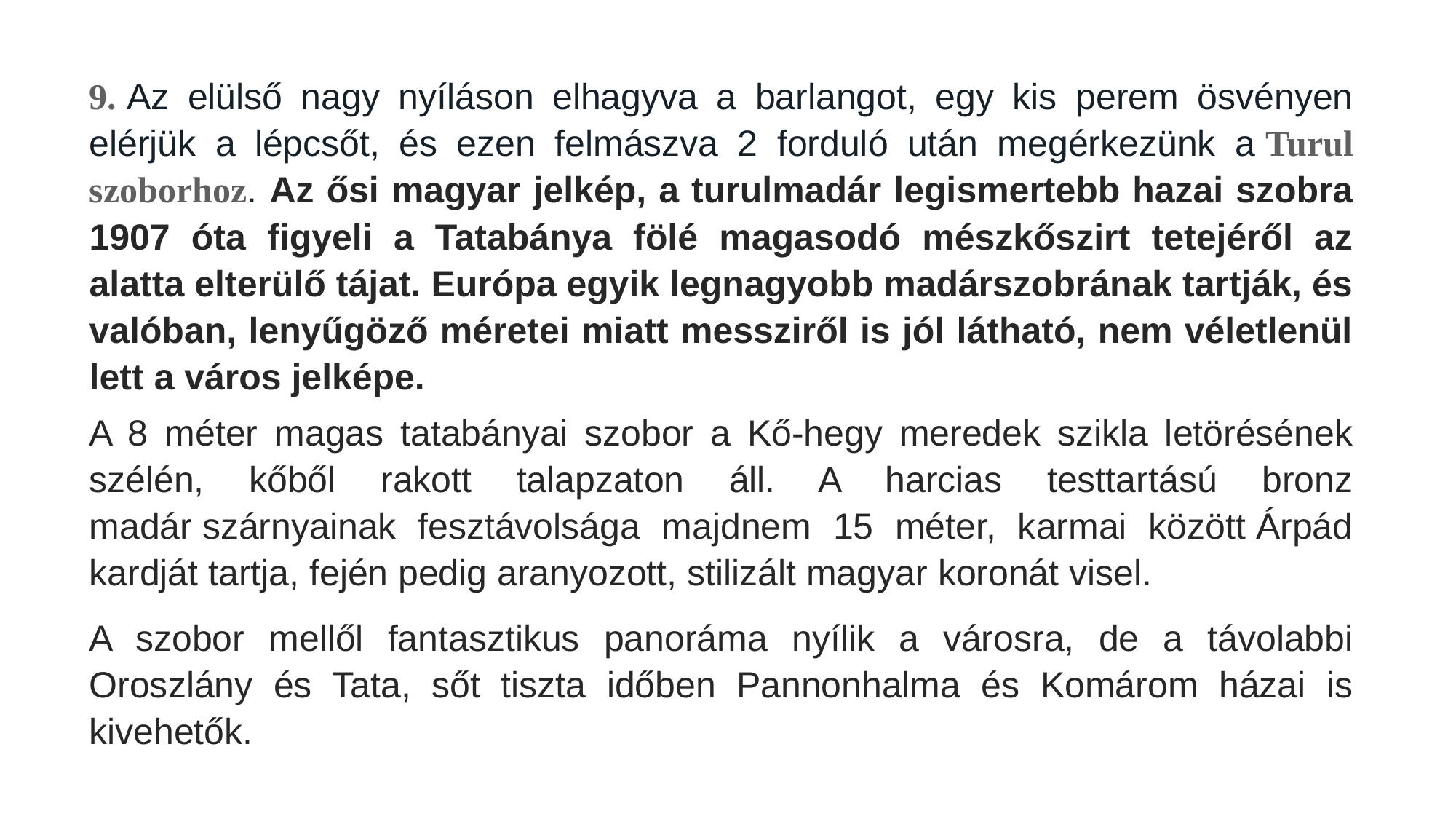

9. Az elülső nagy nyíláson elhagyva a barlangot, egy kis perem ösvényen elérjük a lépcsőt, és ezen felmászva 2 forduló után megérkezünk a Turul szoborhoz. Az ősi magyar jelkép, a turulmadár legismertebb hazai szobra 1907 óta figyeli a Tatabánya fölé magasodó mészkőszirt tetejéről az alatta elterülő tájat. Európa egyik legnagyobb madárszobrának tartják, és valóban, lenyűgöző méretei miatt messziről is jól látható, nem véletlenül lett a város jelképe.
A 8 méter magas tatabányai szobor a Kő-hegy meredek szikla letörésének szélén, kőből rakott talapzaton áll. A harcias testtartású bronz madár szárnyainak fesztávolsága majdnem 15 méter, karmai között Árpád kardját tartja, fején pedig aranyozott, stilizált magyar koronát visel.
A szobor mellől fantasztikus panoráma nyílik a városra, de a távolabbi Oroszlány és Tata, sőt tiszta időben Pannonhalma és Komárom házai is kivehetők.